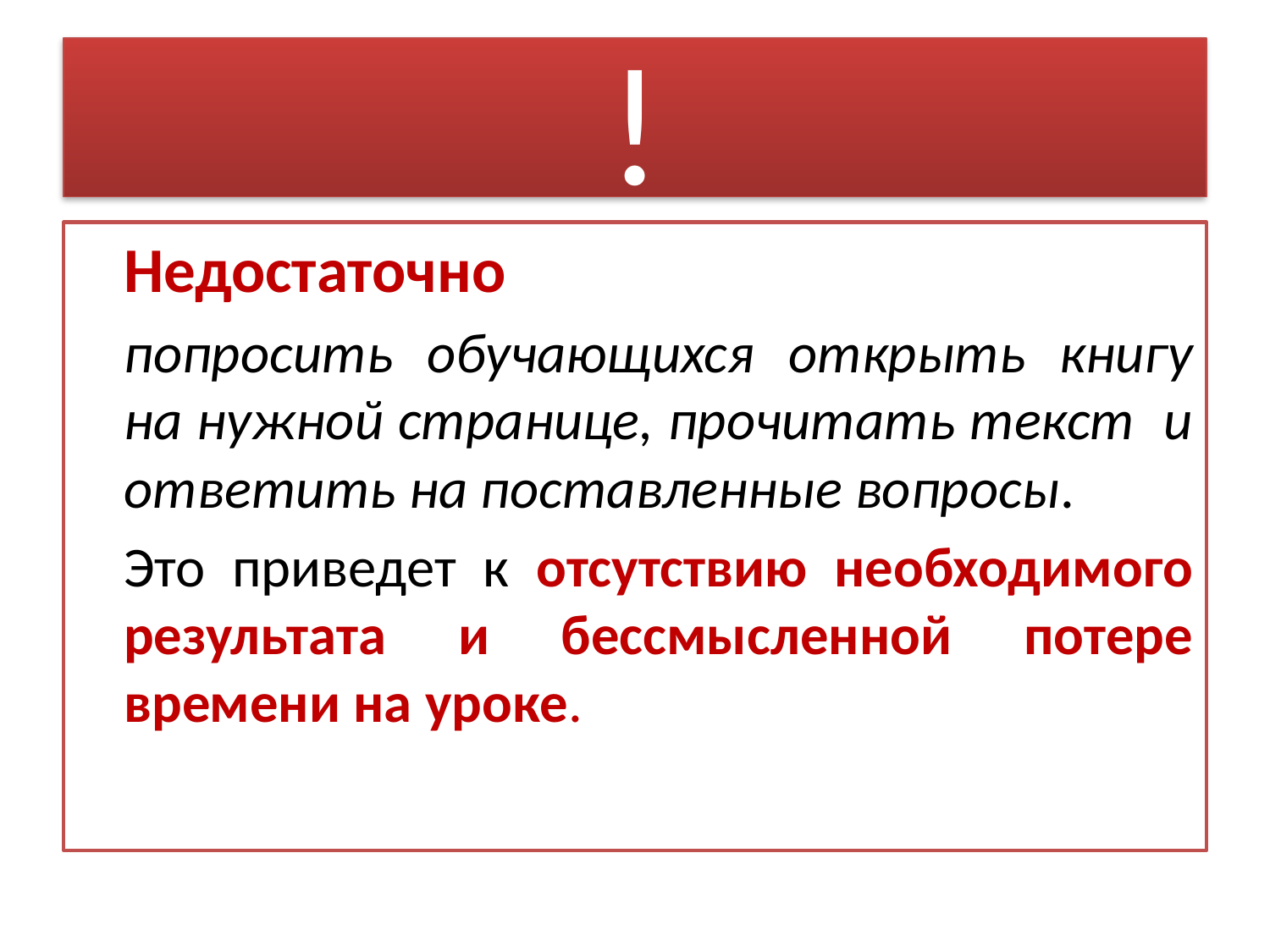

# !
	Недостаточно
	попросить обучающихся открыть книгу на нужной странице, прочитать текст  и ответить на поставленные вопросы.
	Это приведет к отсутствию необходимого результата и бессмысленной потере времени на уроке.